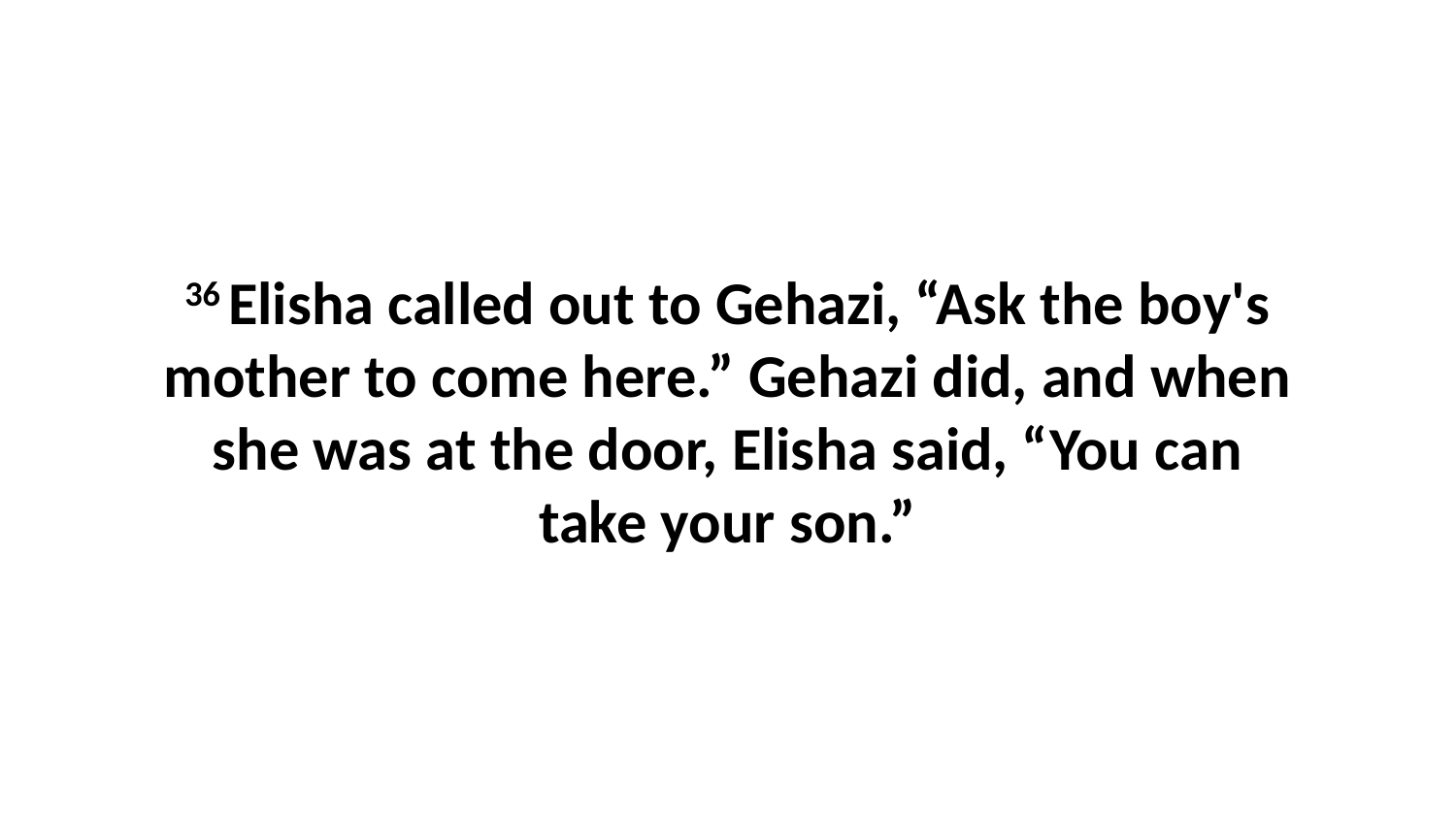

36 Elisha called out to Gehazi, “Ask the boy's mother to come here.” Gehazi did, and when she was at the door, Elisha said, “You can take your son.”